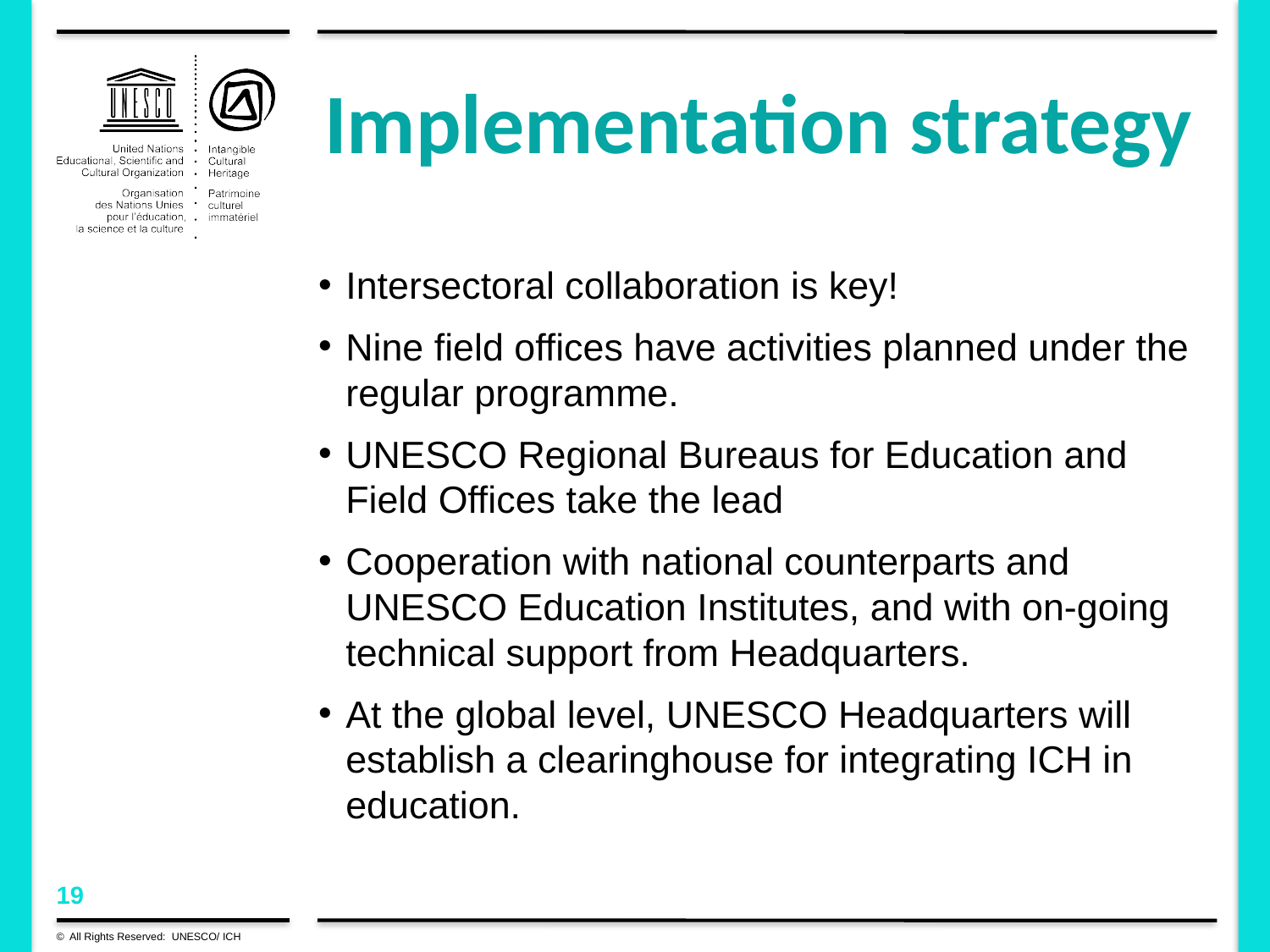

Implementation strategy

Intersectoral collaboration is key!
Nine field offices have activities planned under the regular programme.
UNESCO Regional Bureaus for Education and Field Offices take the lead
Cooperation with national counterparts and UNESCO Education Institutes, and with on-going technical support from Headquarters.
At the global level, UNESCO Headquarters will establish a clearinghouse for integrating ICH in education.